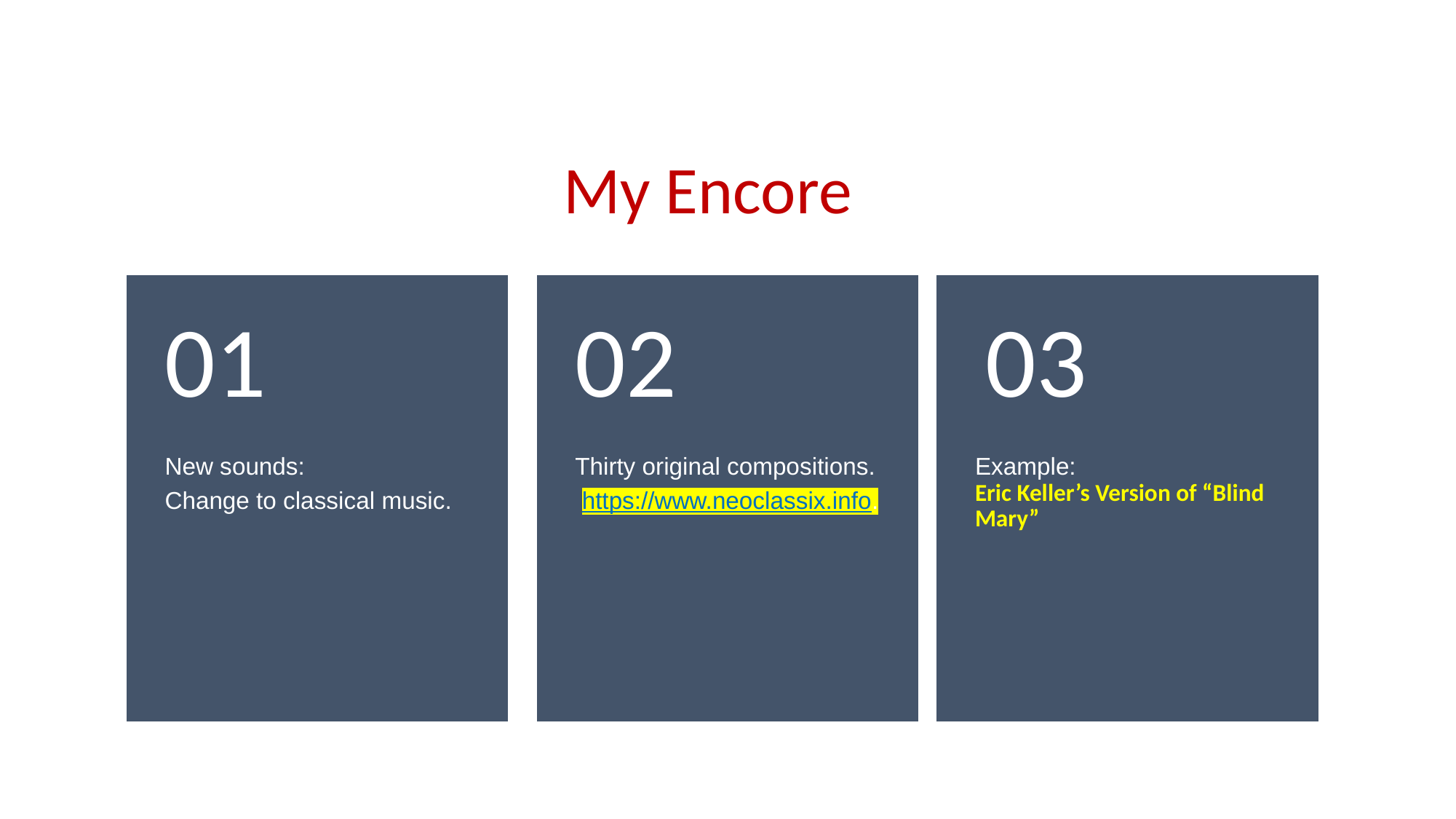

# My Encore
New sounds:
Change to classical music.
01
Thirty original compositions.
 https://www.neoclassix.info.
02
Example:
Eric Keller’s Version of “Blind Mary”
03